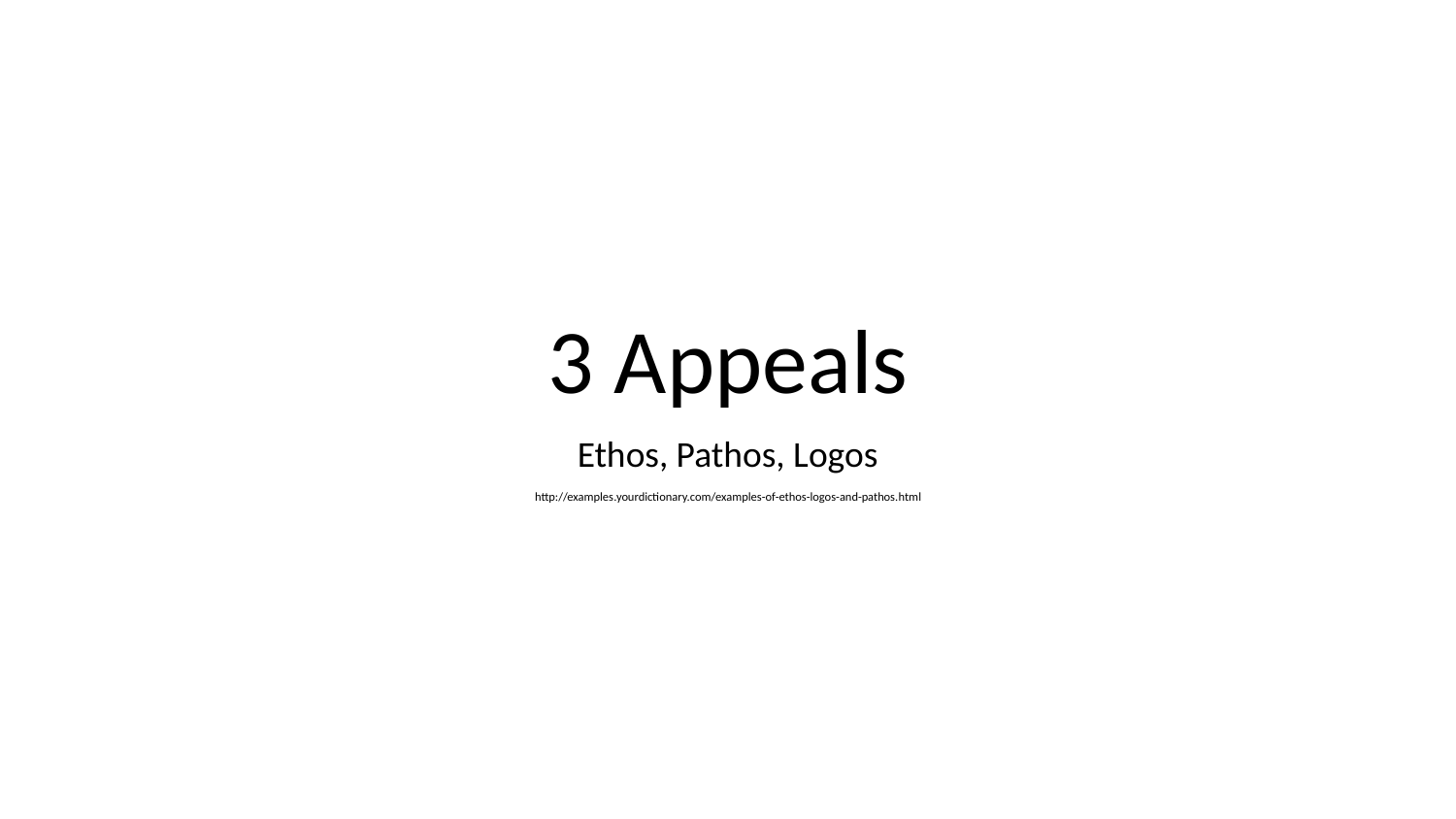

# 3 Appeals
Ethos, Pathos, Logos
http://examples.yourdictionary.com/examples-of-ethos-logos-and-pathos.html